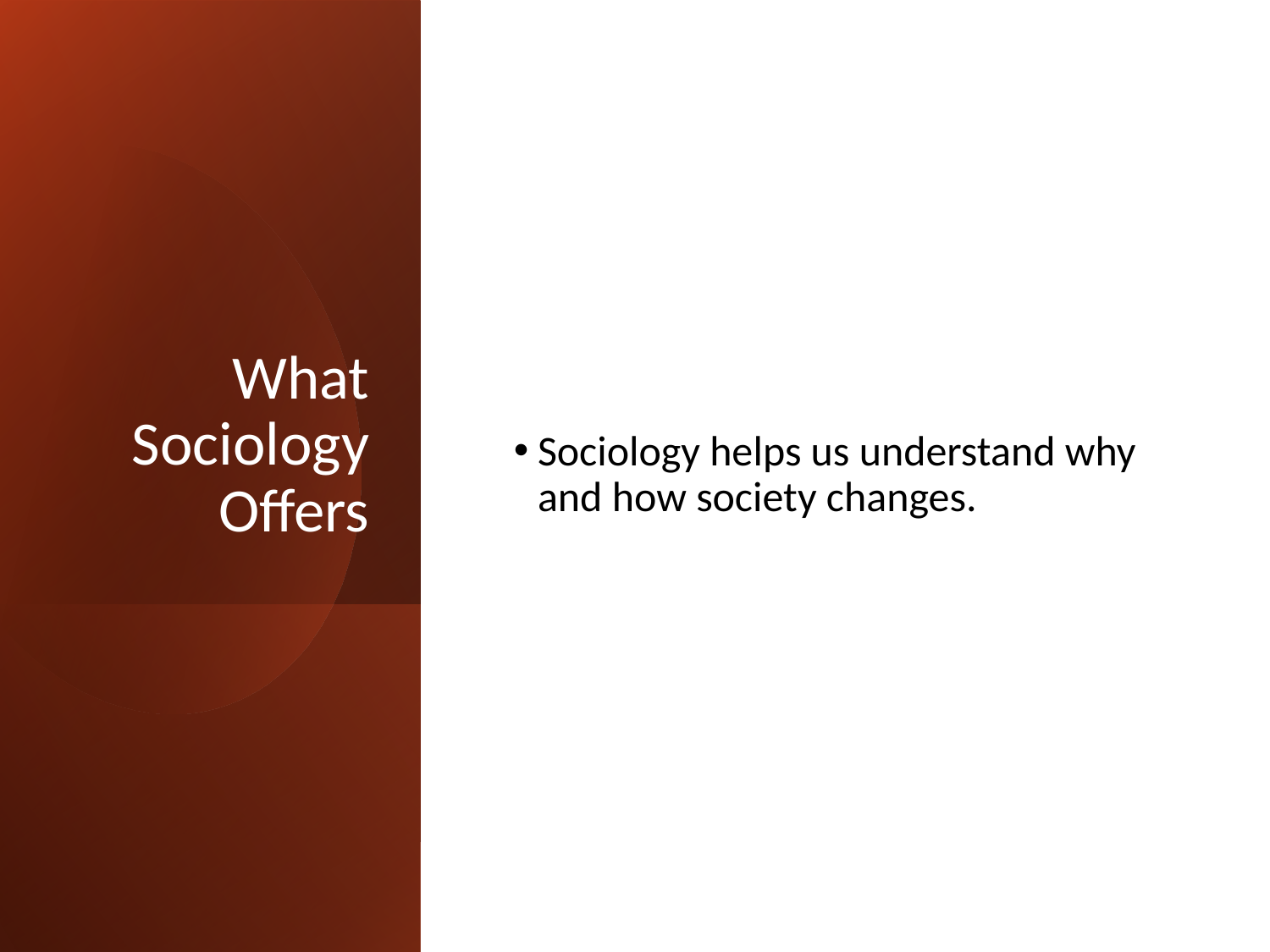

# What Sociology Offers
Sociology helps us understand why and how society changes.